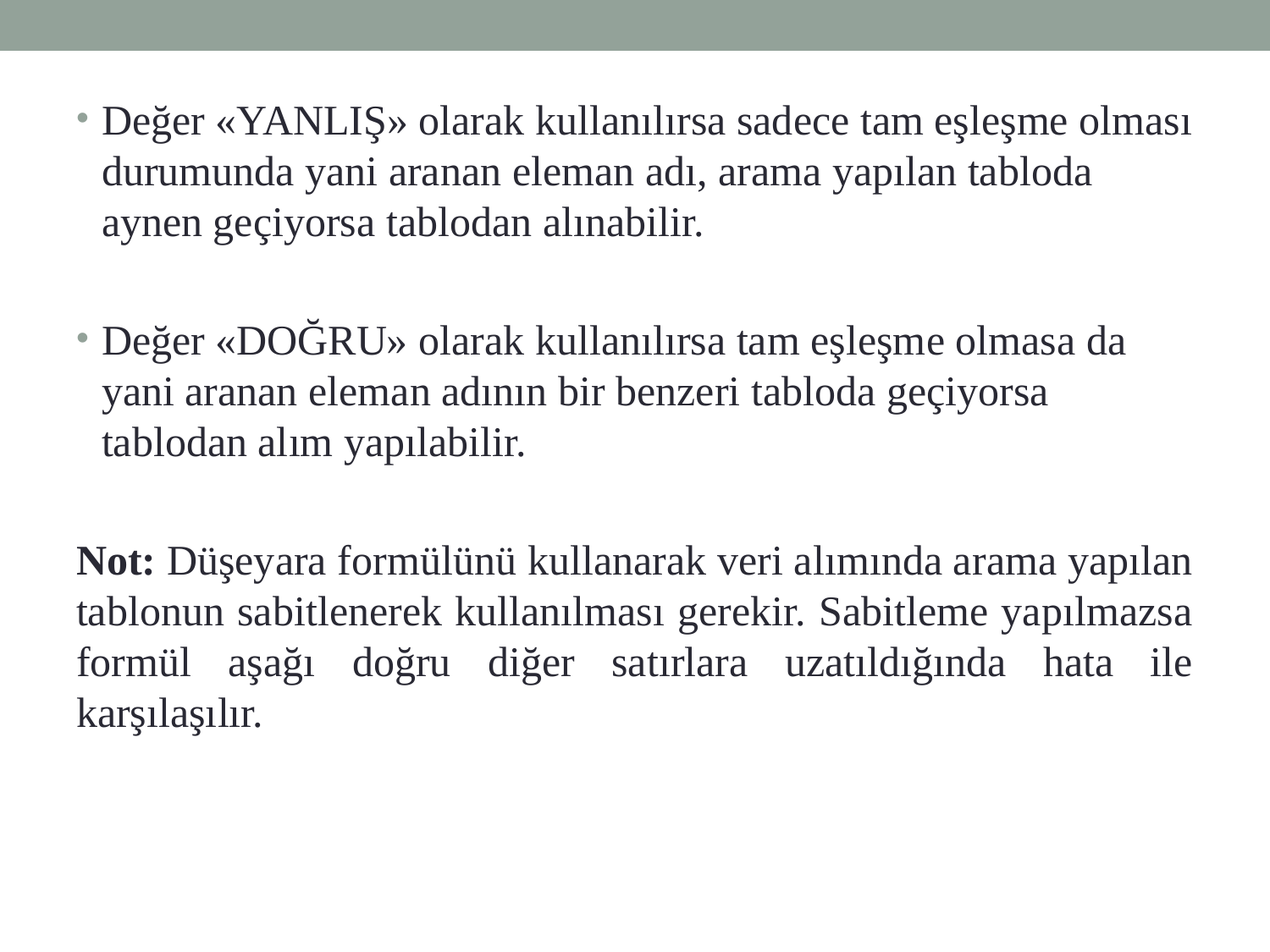

Değer «YANLIŞ» olarak kullanılırsa sadece tam eşleşme olması durumunda yani aranan eleman adı, arama yapılan tabloda aynen geçiyorsa tablodan alınabilir.

Değer «DOĞRU» olarak kullanılırsa tam eşleşme olmasa da yani aranan eleman adının bir benzeri tabloda geçiyorsa tablodan alım yapılabilir.

Not: Düşeyara formülünü kullanarak veri alımında arama yapılan tablonun sabitlenerek kullanılması gerekir. Sabitleme yapılmazsa formül aşağı doğru diğer satırlara uzatıldığında hata ile karşılaşılır.